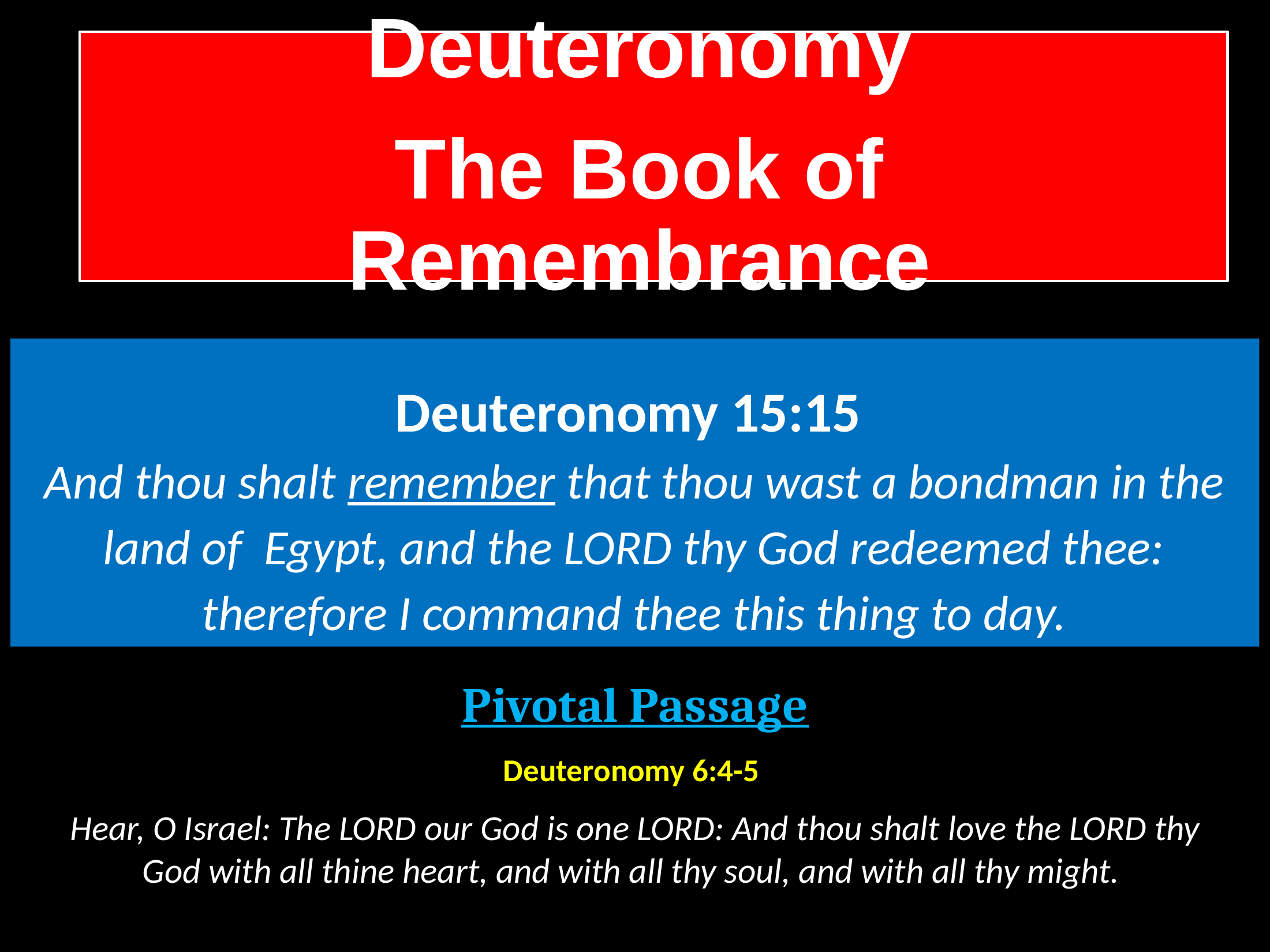

Deuteronomy
The Book of Remembrance

Deuteronomy 15:15
And thou shalt remember that thou wast a bondman in the land of  Egypt, and the LORD thy God redeemed thee: therefore I command thee this thing to day.
Pivotal Passage
Deuteronomy 6:4-5
Hear, O Israel: The LORD our God is one LORD: And thou shalt love the LORD thy God with all thine heart, and with all thy soul, and with all thy might.